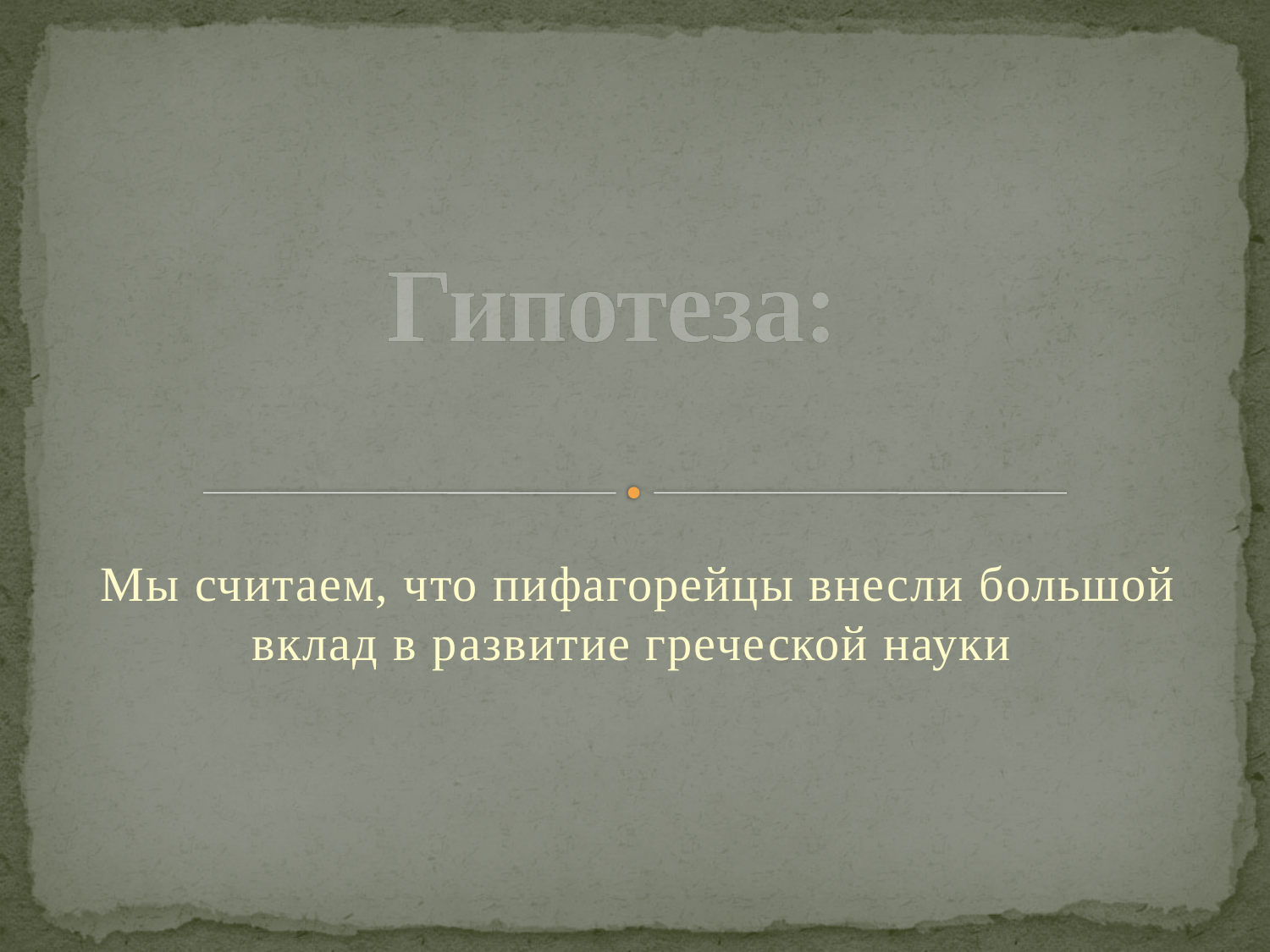

# Гипотеза:
Мы считаем, что пифагорейцы внесли большой вклад в развитие греческой науки